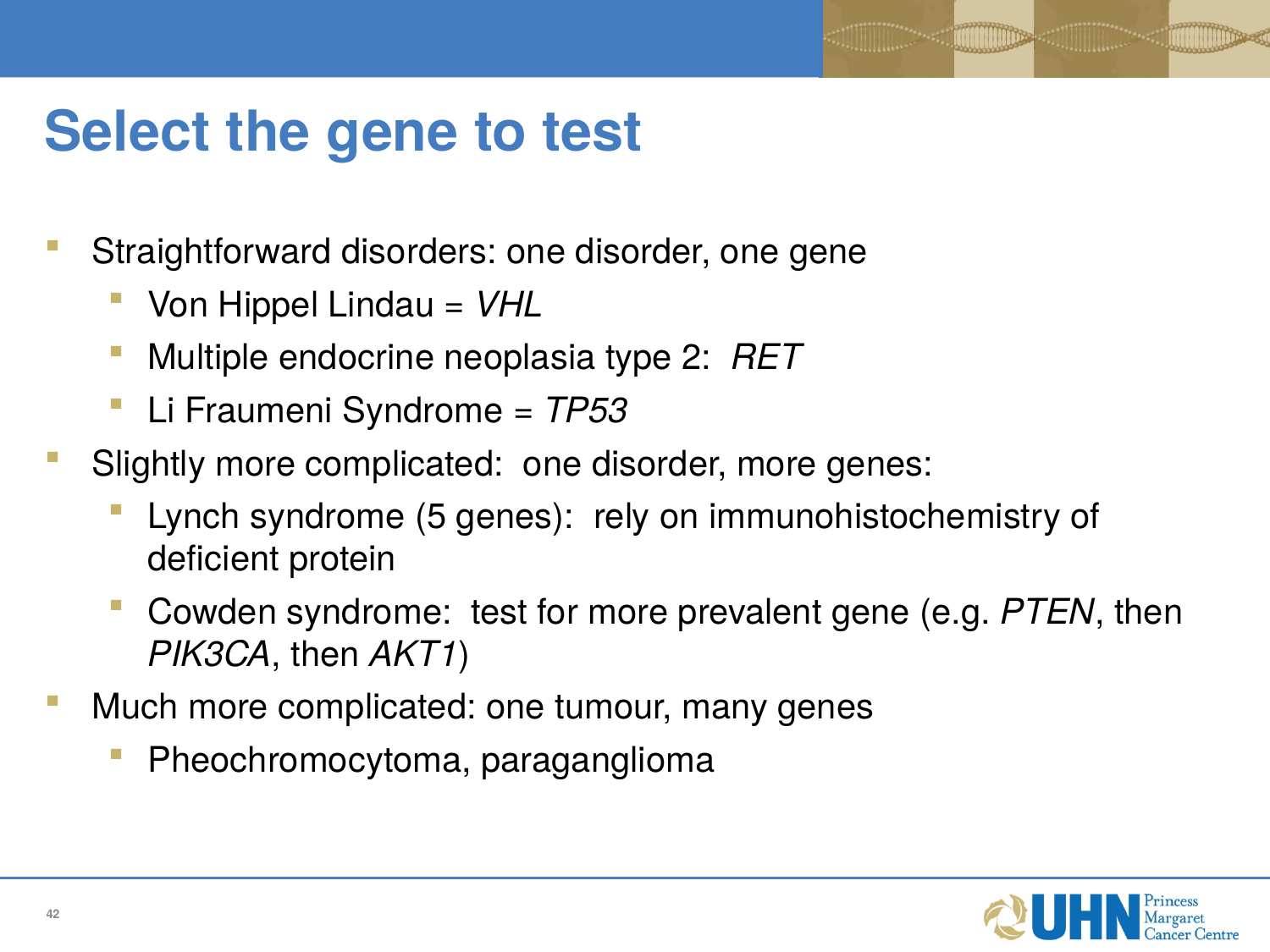

# Select the gene to test
Straightforward disorders: one disorder, one gene
Von Hippel Lindau = VHL
Multiple endocrine neoplasia type 2:  RET
Li Fraumeni Syndrome = TP53
Slightly more complicated:  one disorder, more genes:
Lynch syndrome (5 genes):  rely on immunohistochemistry of deficient protein
Cowden syndrome:  test for more prevalent gene (e.g. PTEN, then PIK3CA, then AKT1)
Much more complicated: one tumour, many genes
Pheochromocytoma, paraganglioma
42